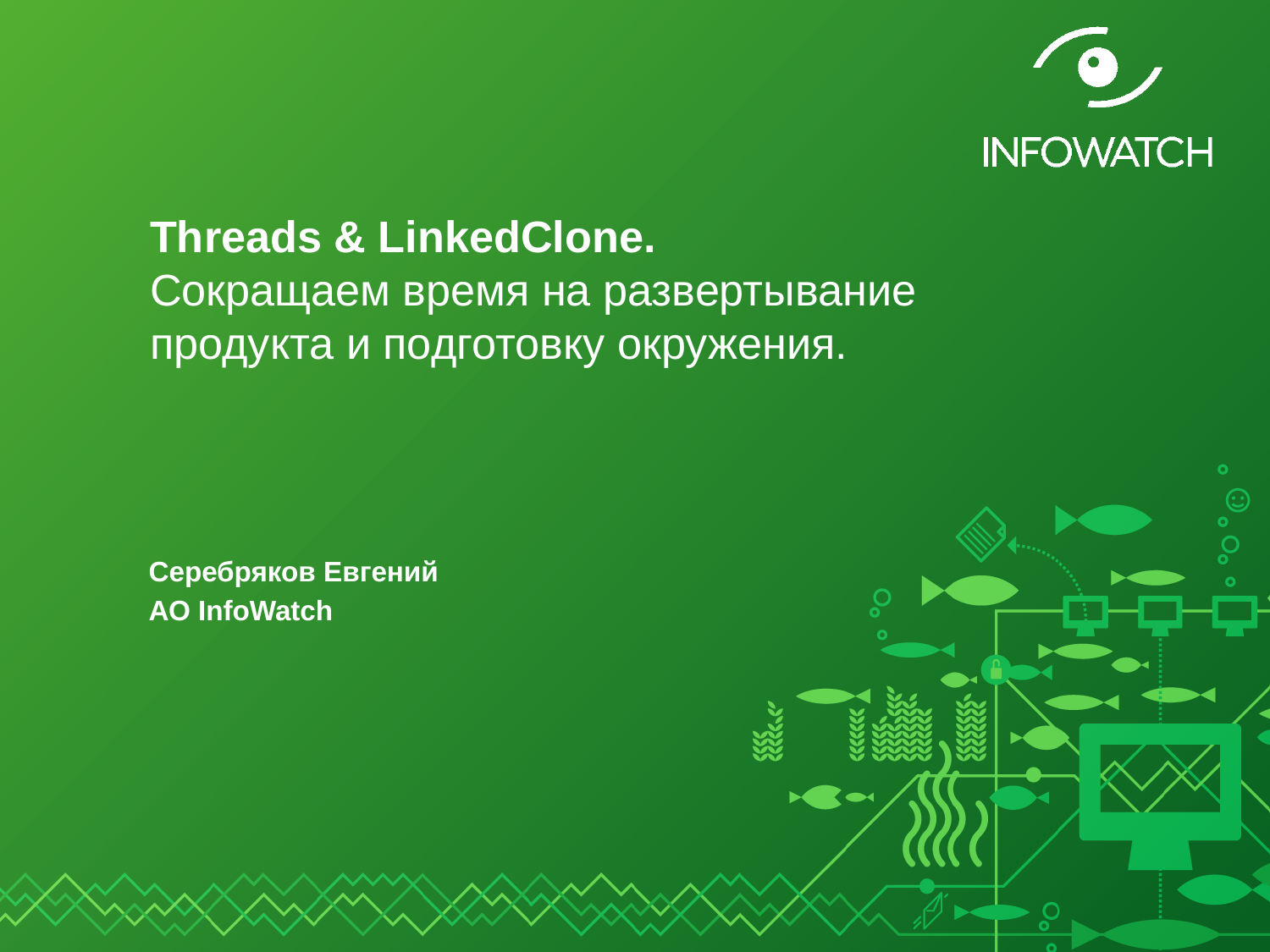

# Threads & LinkedClone. Сокращаем время на развертывание продукта и подготовку окружения.
Серебряков Евгений
АО InfoWatch